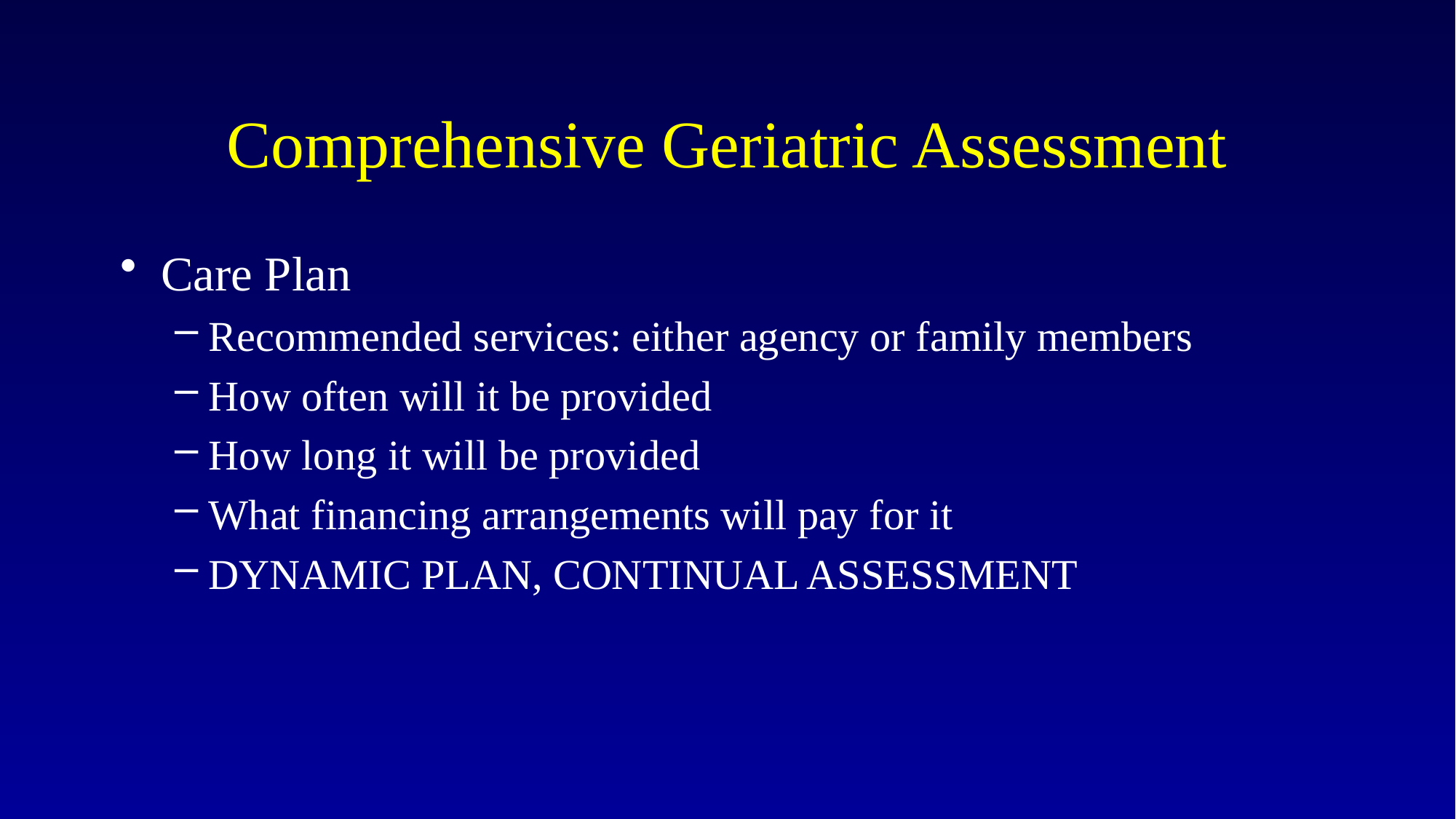

# Comprehensive Geriatric Assessment
Care Plan
Recommended services: either agency or family members
How often will it be provided
How long it will be provided
What financing arrangements will pay for it
DYNAMIC PLAN, CONTINUAL ASSESSMENT